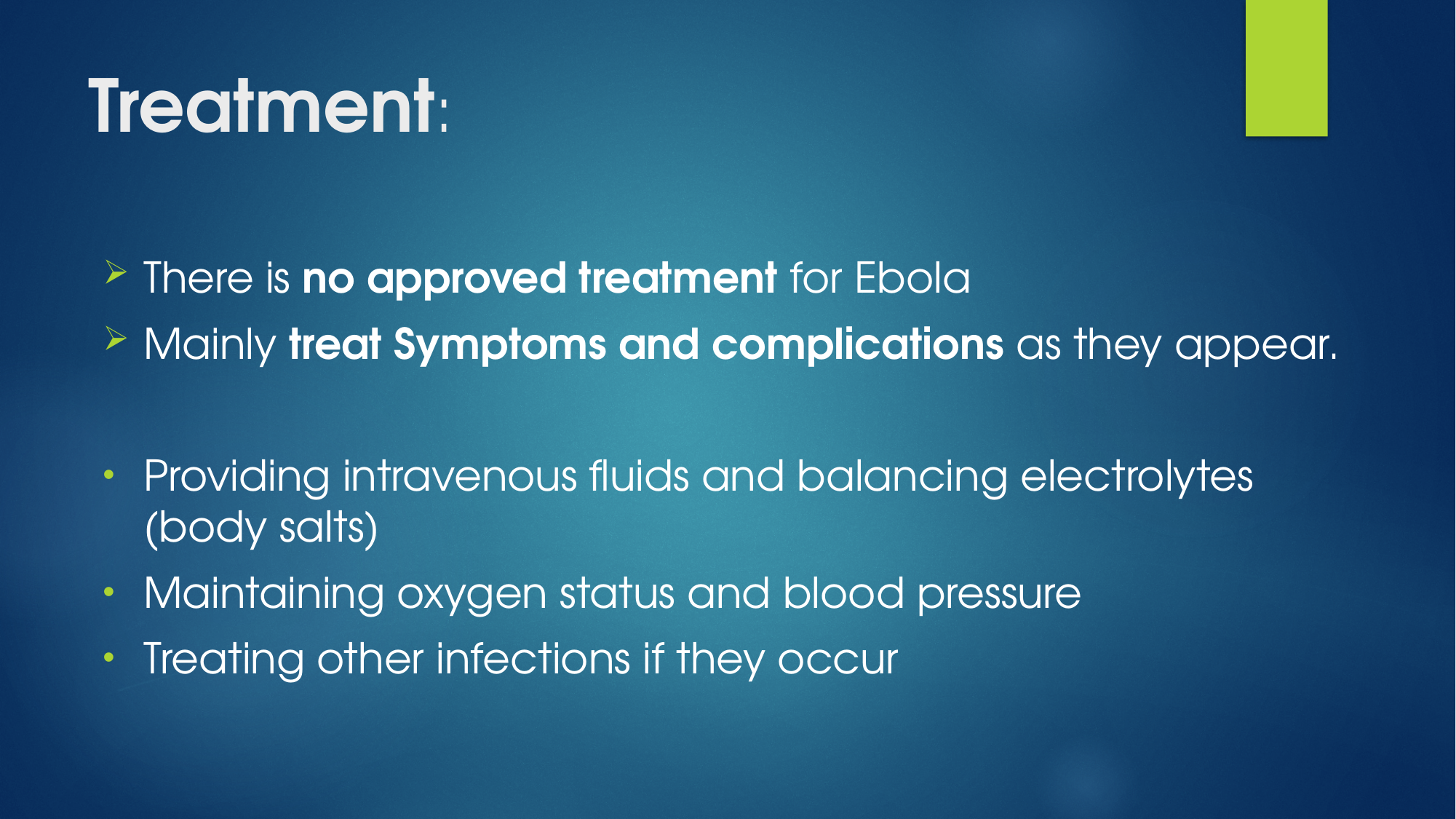

# Treatment:
There is no approved treatment for Ebola
Mainly treat Symptoms and complications as they appear.

Providing intravenous fluids and balancing electrolytes (body salts)
Maintaining oxygen status and blood pressure
Treating other infections if they occur